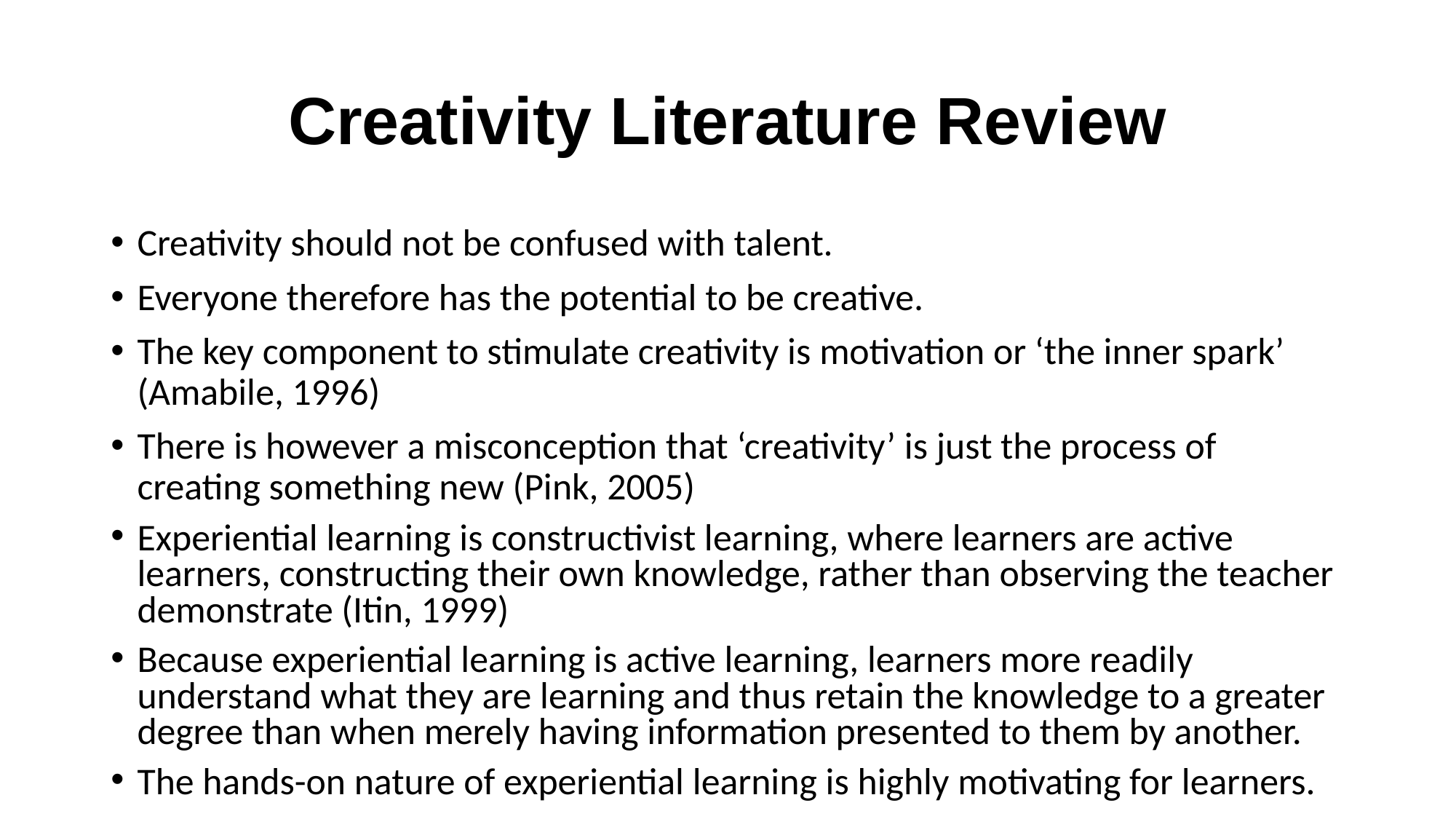

# Creativity Literature Review
Creativity should not be confused with talent.
Everyone therefore has the potential to be creative.
The key component to stimulate creativity is motivation or ‘the inner spark’ (Amabile, 1996)
There is however a misconception that ‘creativity’ is just the process of creating something new (Pink, 2005)
Experiential learning is constructivist learning, where learners are active learners, constructing their own knowledge, rather than observing the teacher demonstrate (Itin, 1999)
Because experiential learning is active learning, learners more readily understand what they are learning and thus retain the knowledge to a greater degree than when merely having information presented to them by another.
The hands-on nature of experiential learning is highly motivating for learners.